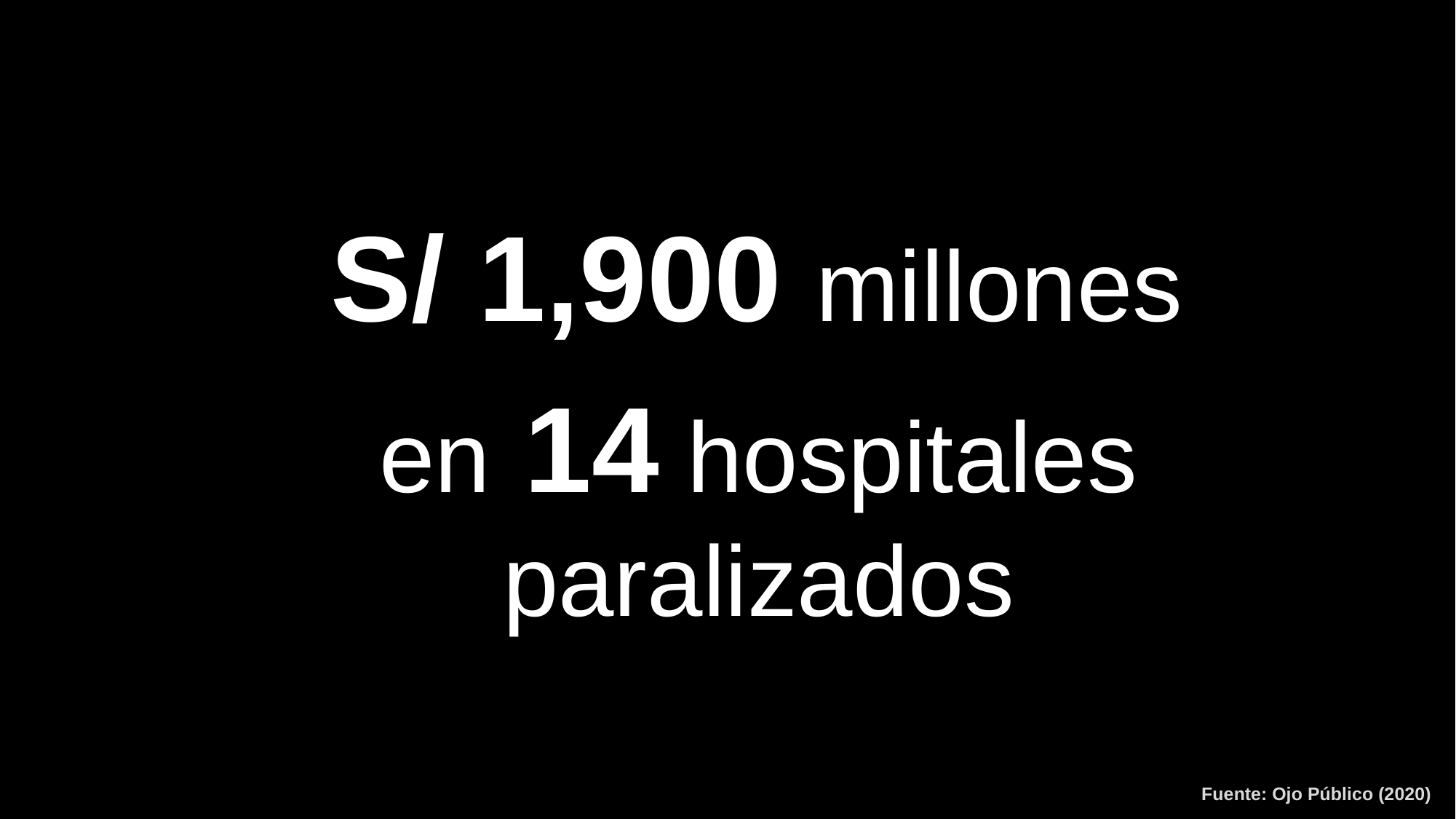

S/ 1,900 millones
en 14 hospitales paralizados
7
Fuente: Ojo Público (2020)